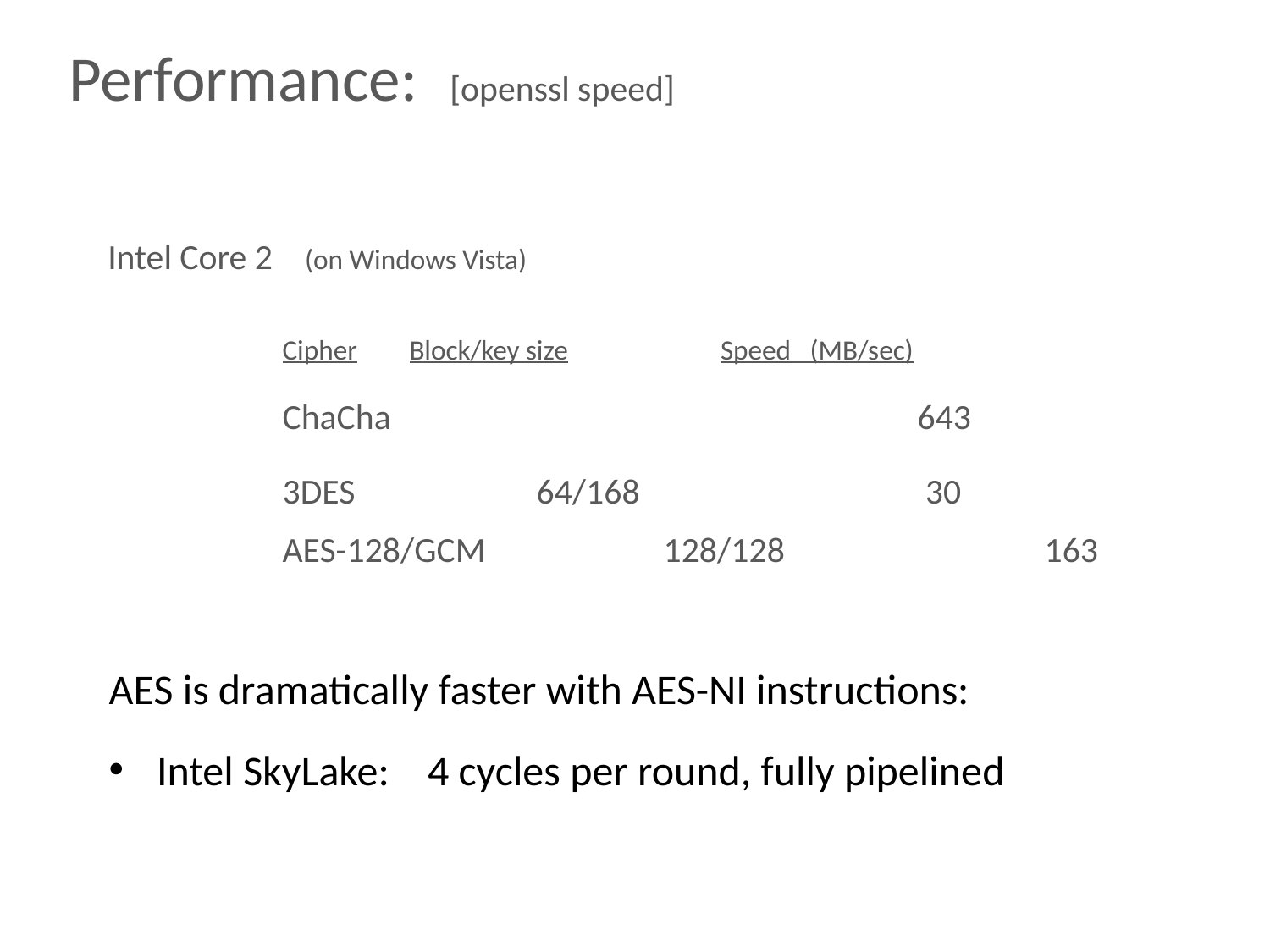

# Performance:	[openssl speed]
Intel Core 2    (on Windows Vista)

		Cipher	Block/key size	         Speed   (MB/sec)
		ChaCha			 		643
		3DES		64/168	 		 30
		AES-128/GCM		128/128			163

AES is dramatically faster with AES-NI instructions:
Intel SkyLake:    4 cycles per round, fully pipelined